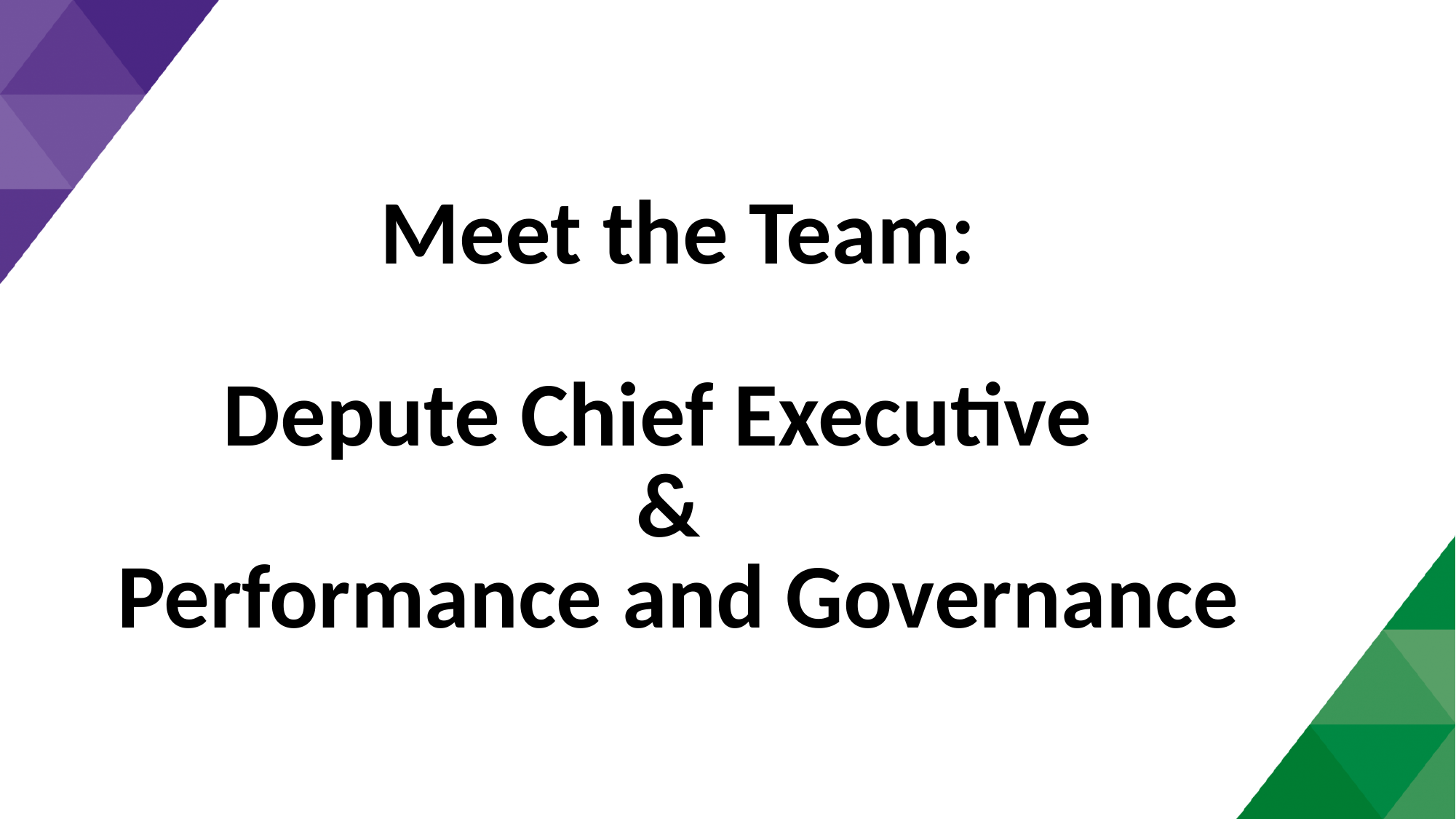

Meet the Team:

Depute Chief Executive
&
Performance and Governance